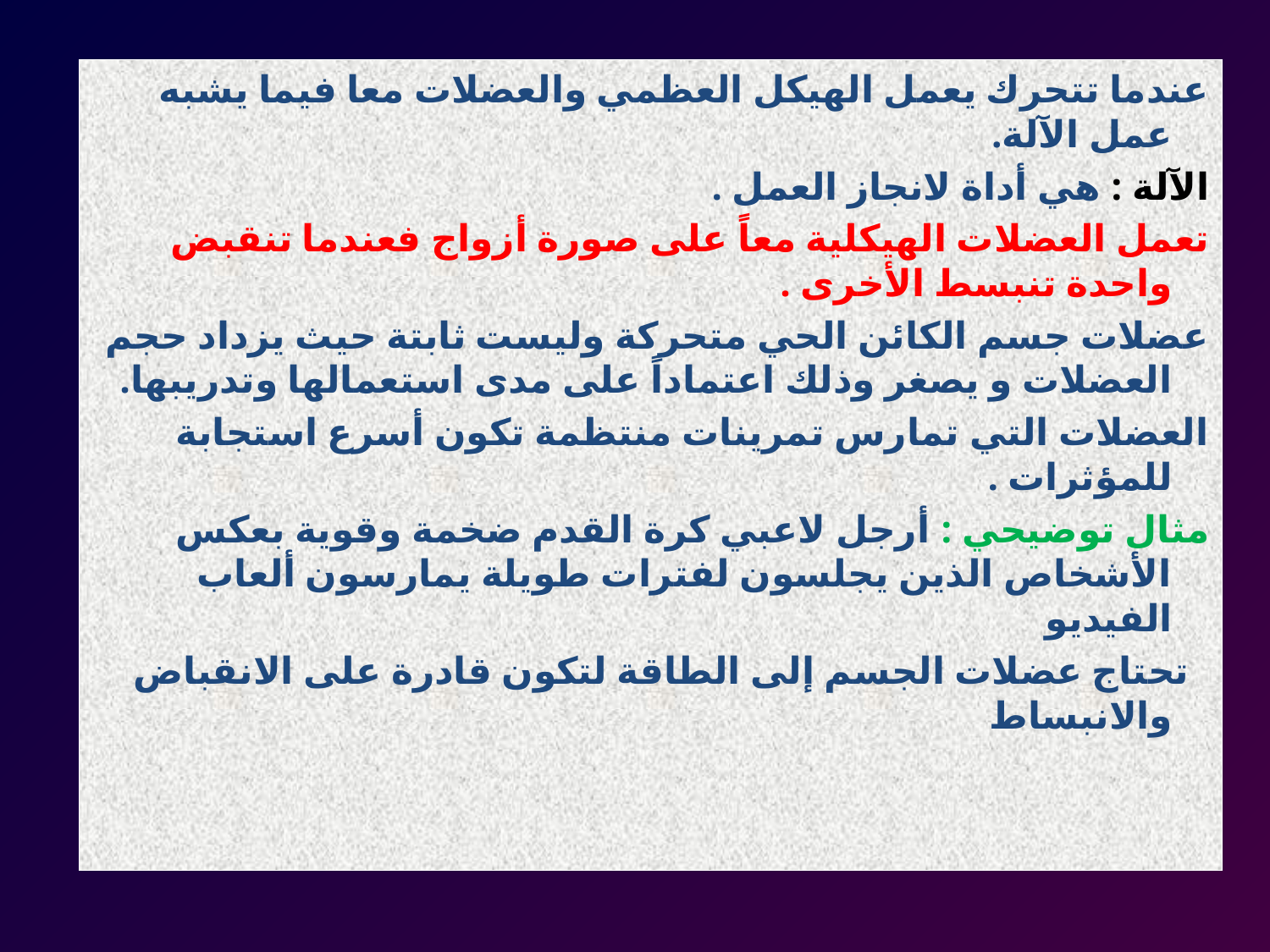

عندما تتحرك يعمل الهيكل العظمي والعضلات معا فيما يشبه عمل الآلة.
الآلة : هي أداة لانجاز العمل .
تعمل العضلات الهيكلية معاً على صورة أزواج فعندما تنقبض واحدة تنبسط الأخرى .
عضلات جسم الكائن الحي متحركة وليست ثابتة حيث يزداد حجم العضلات و يصغر وذلك اعتماداً على مدى استعمالها وتدريبها.
العضلات التي تمارس تمرينات منتظمة تكون أسرع استجابة للمؤثرات .
مثال توضيحي : أرجل لاعبي كرة القدم ضخمة وقوية بعكس الأشخاص الذين يجلسون لفترات طويلة يمارسون ألعاب الفيديو
  تحتاج عضلات الجسم إلى الطاقة لتكون قادرة على الانقباض والانبساط